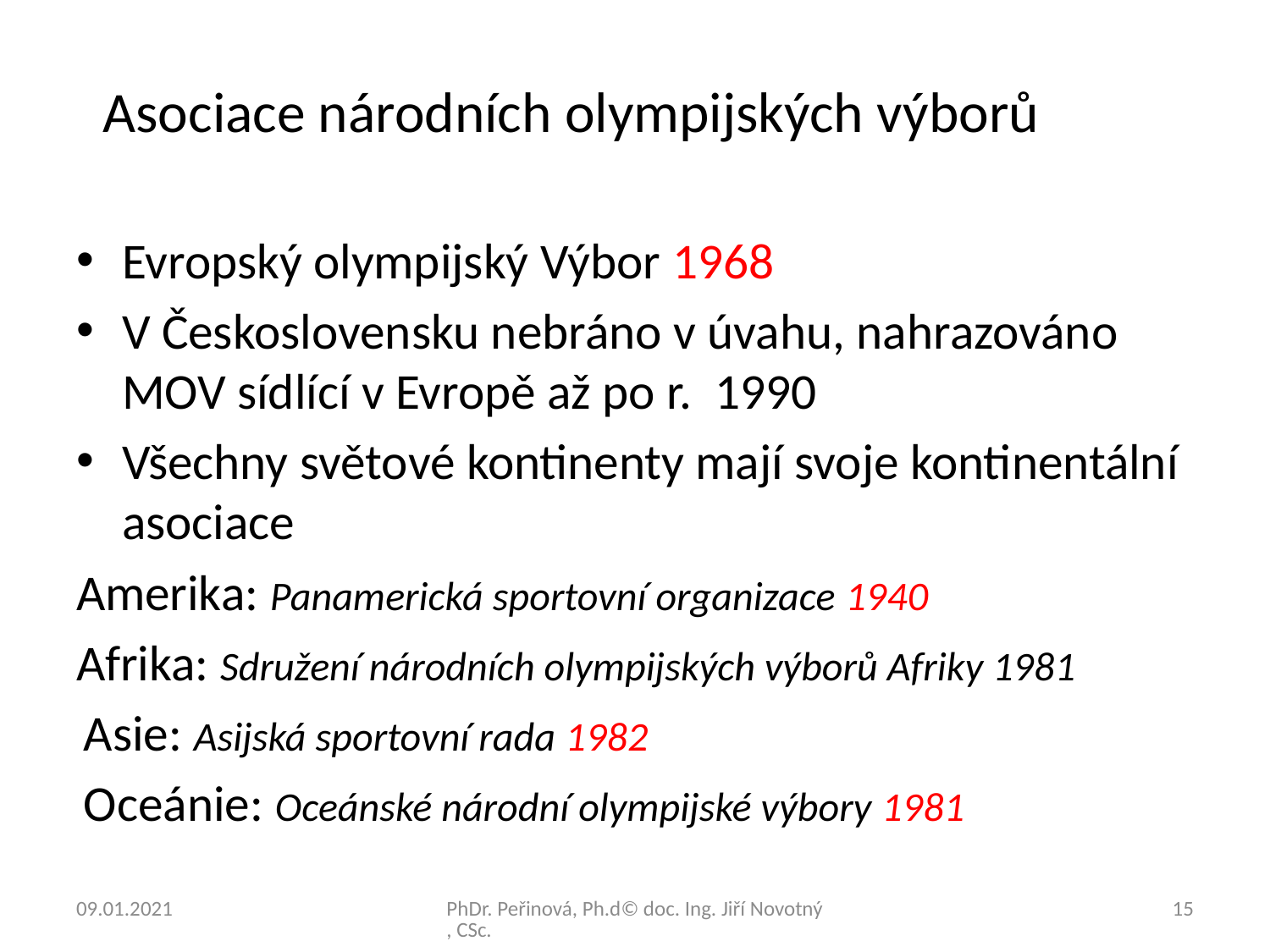

# Asociace národních olympijských výborů
Evropský olympijský Výbor 1968
V Československu nebráno v úvahu, nahrazováno MOV sídlící v Evropě až po r.  1990
Všechny světové kontinenty mají svoje kontinentální asociace
Amerika: Panamerická sportovní organizace 1940
Afrika: Sdružení národních olympijských výborů Afriky 1981
Asie: Asijská sportovní rada 1982
Oceánie: Oceánské národní olympijské výbory 1981

09.01.2021
PhDr. Peřinová, Ph.d© doc. Ing. Jiří Novotný, CSc.
15